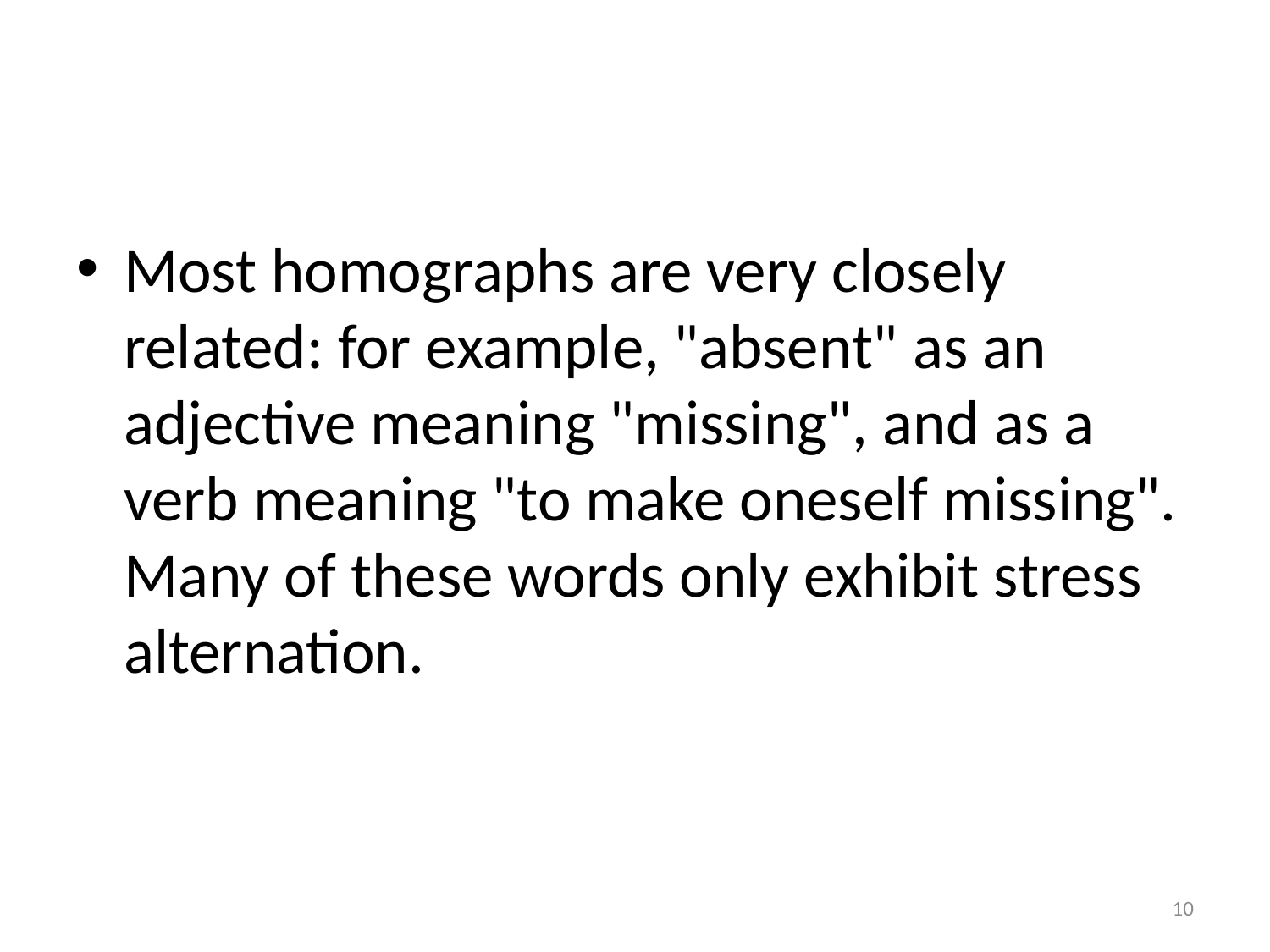

#
Most homographs are very closely related: for example, "absent" as an adjective meaning "missing", and as a verb meaning "to make oneself missing". Many of these words only exhibit stress alternation.

10